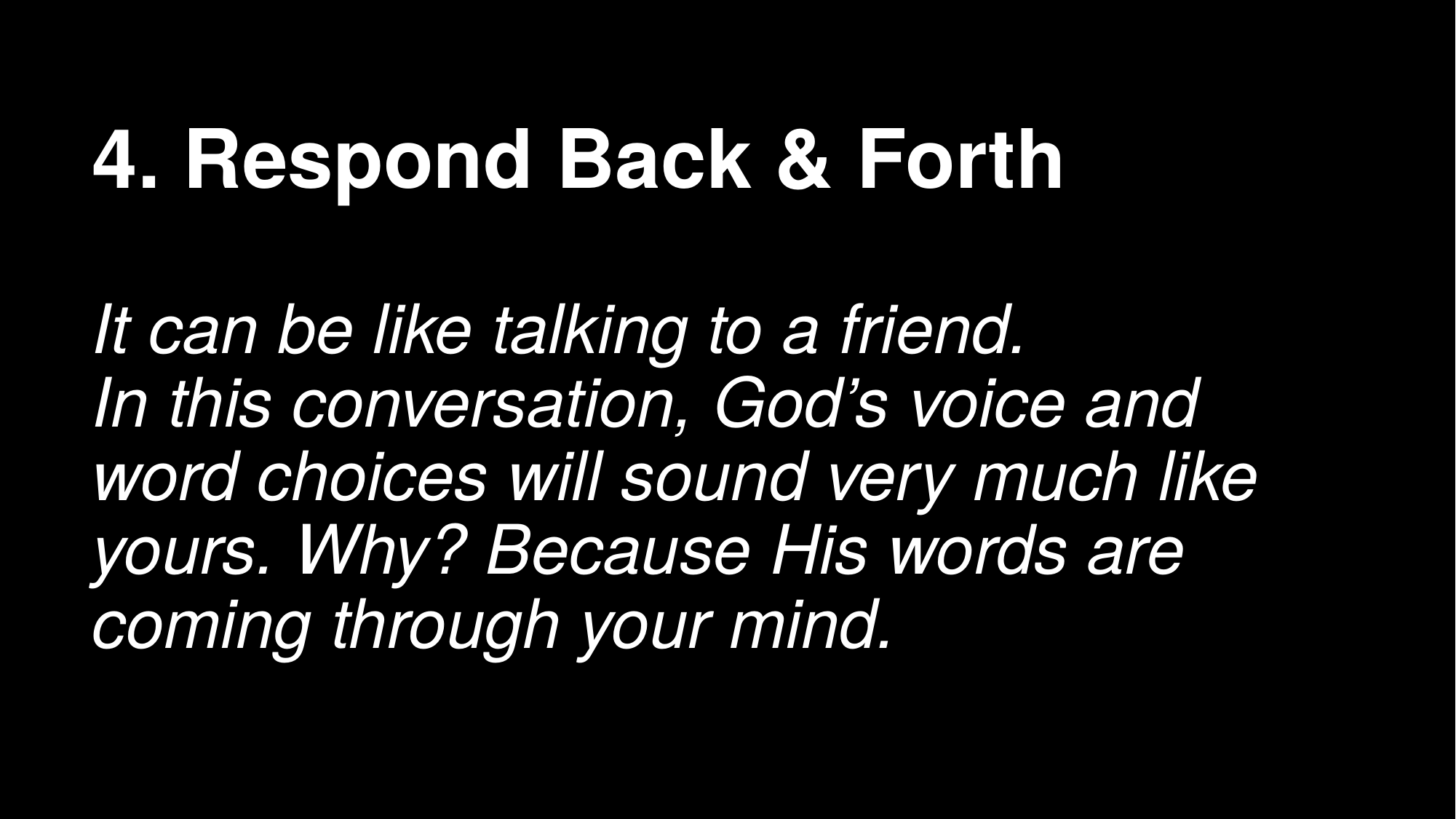

# 4. Respond Back & Forth It can be like talking to a friend. In this conversation, God’s voice and word choices will sound very much like yours. Why? Because His words are coming through your mind.